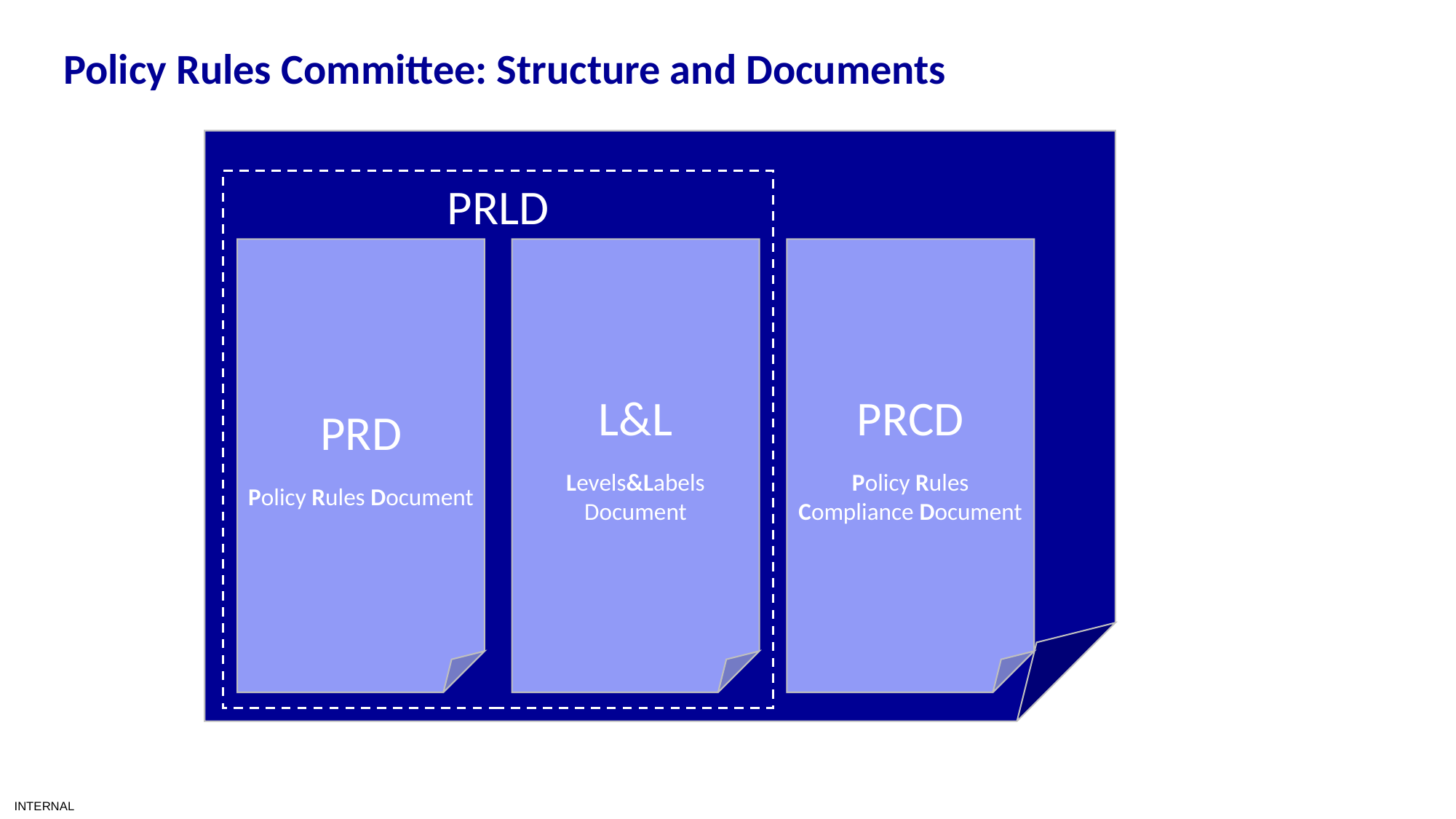

Policy Rules Committee: Structure and Documents

PRLD

L&L

Levels&Labels
Document

PRCD

Policy Rules Compliance Document

PRD

Policy Rules Document